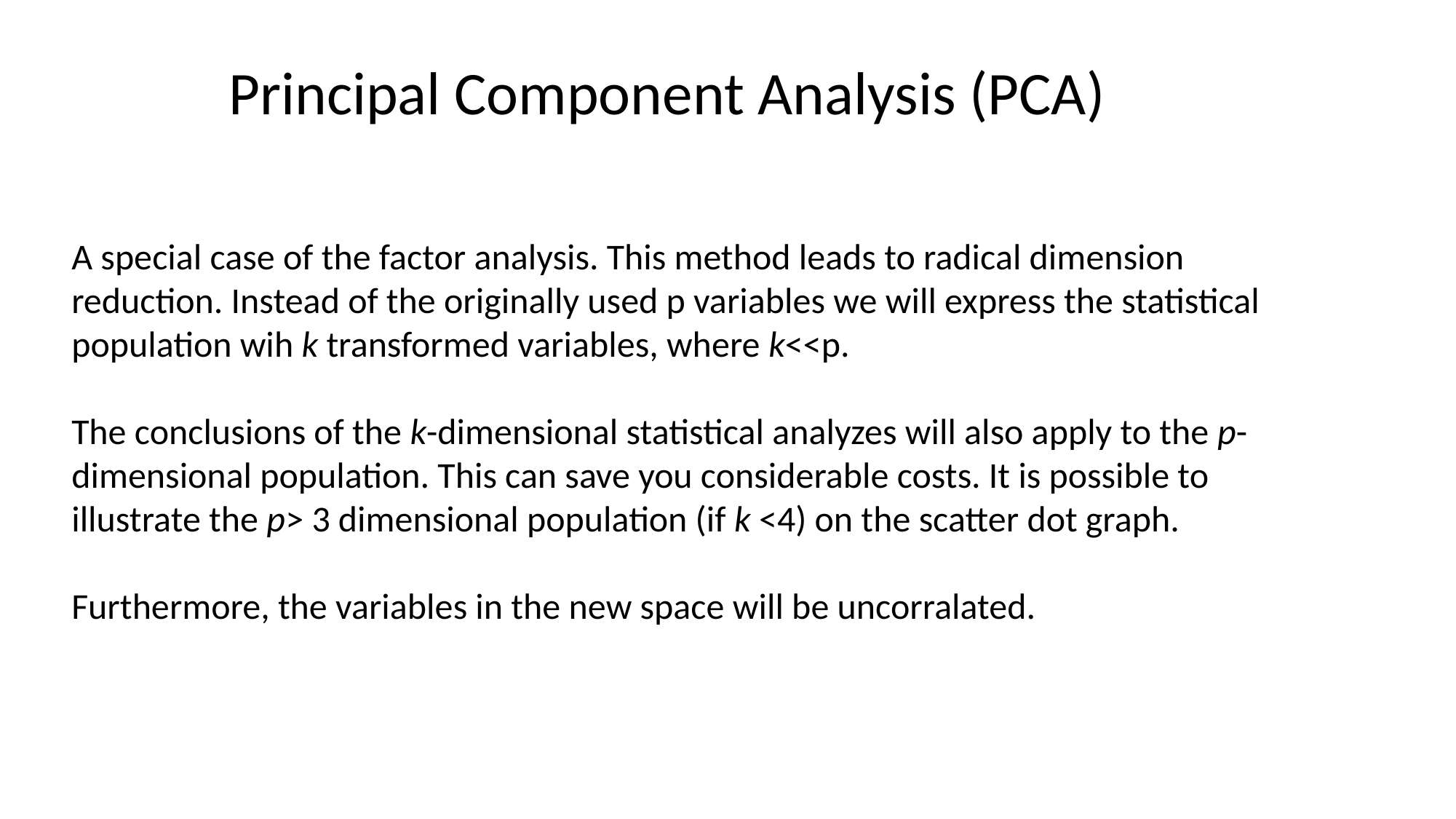

Principal Component Analysis (PCA)
A special case of the factor analysis. This method leads to radical dimension reduction. Instead of the originally used p variables we will express the statistical population wih k transformed variables, where k<<p.

The conclusions of the k-dimensional statistical analyzes will also apply to the p-dimensional population. This can save you considerable costs. It is possible to illustrate the p> 3 dimensional population (if k <4) on the scatter dot graph.

Furthermore, the variables in the new space will be uncorralated.